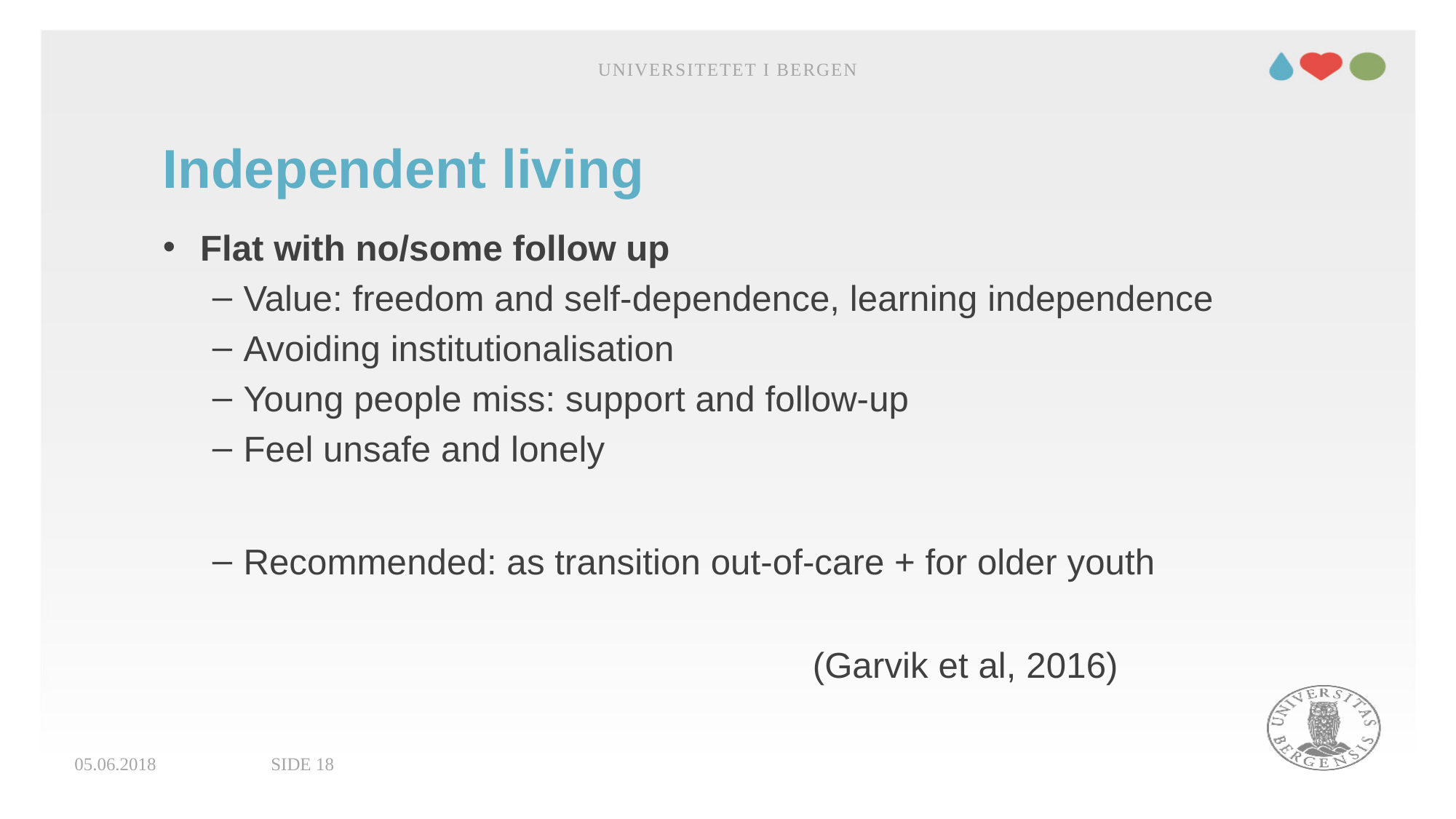

Universitetet i Bergen
# Independent living
Flat with no/some follow up
Value: freedom and self-dependence, learning independence
Avoiding institutionalisation
Young people miss: support and follow-up
Feel unsafe and lonely

Recommended: as transition out-of-care + for older youth

                                                            (Garvik et al, 2016)

05.06.2018
Side 18